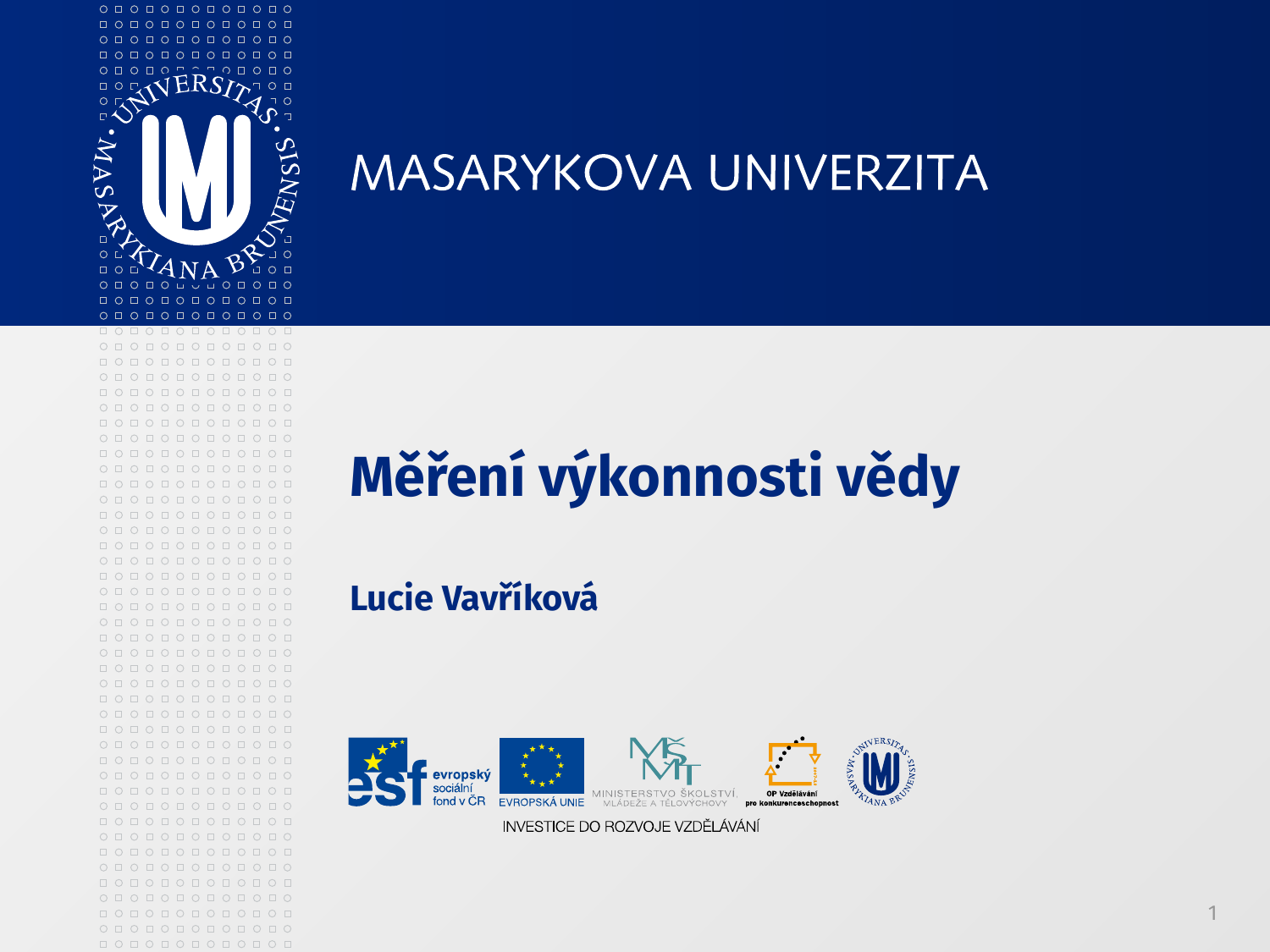

# Měření výkonnosti vědy Lucie Vavříková
1